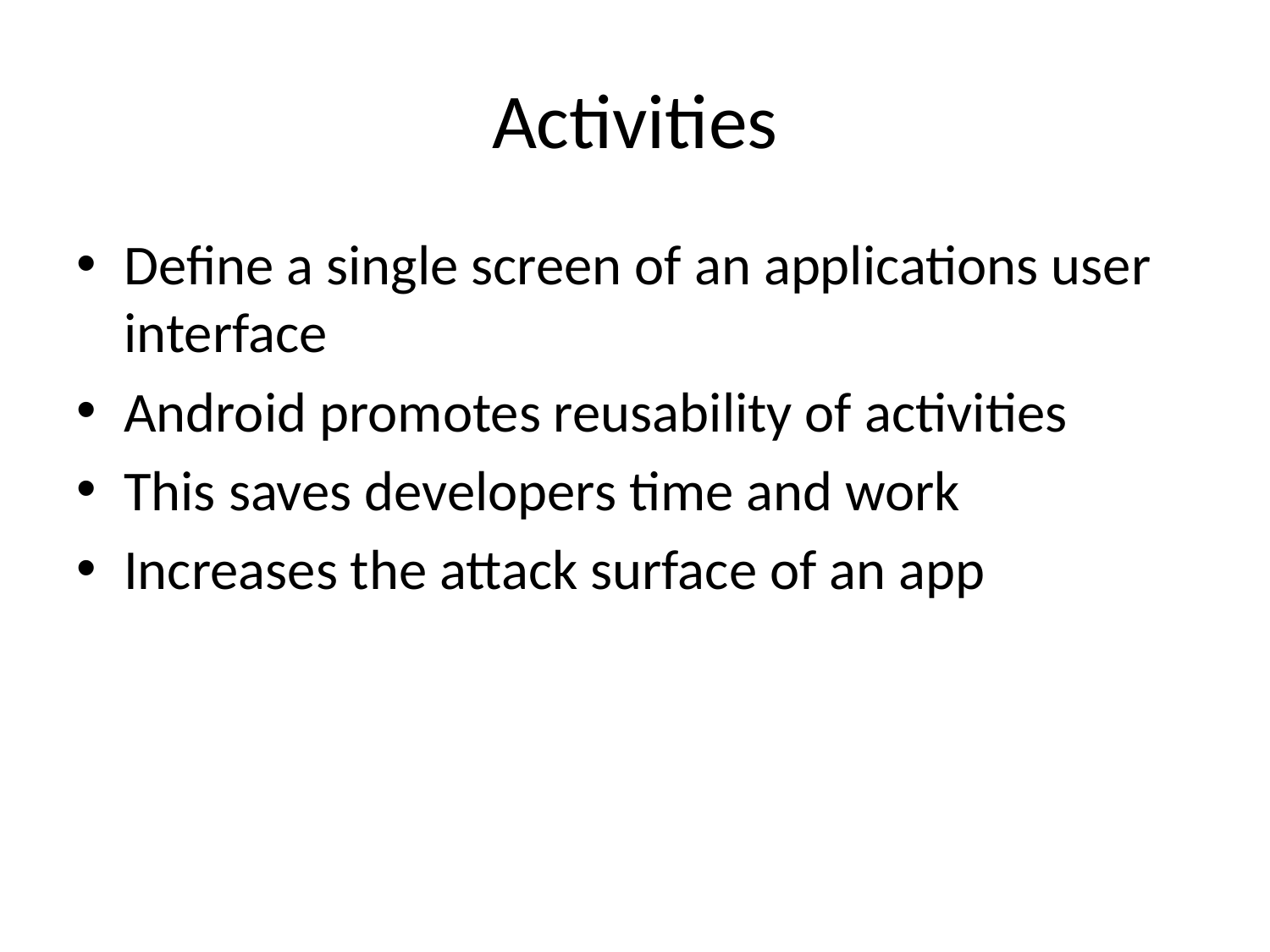

# Activities
Define a single screen of an applications user interface
Android promotes reusability of activities
This saves developers time and work
Increases the attack surface of an app